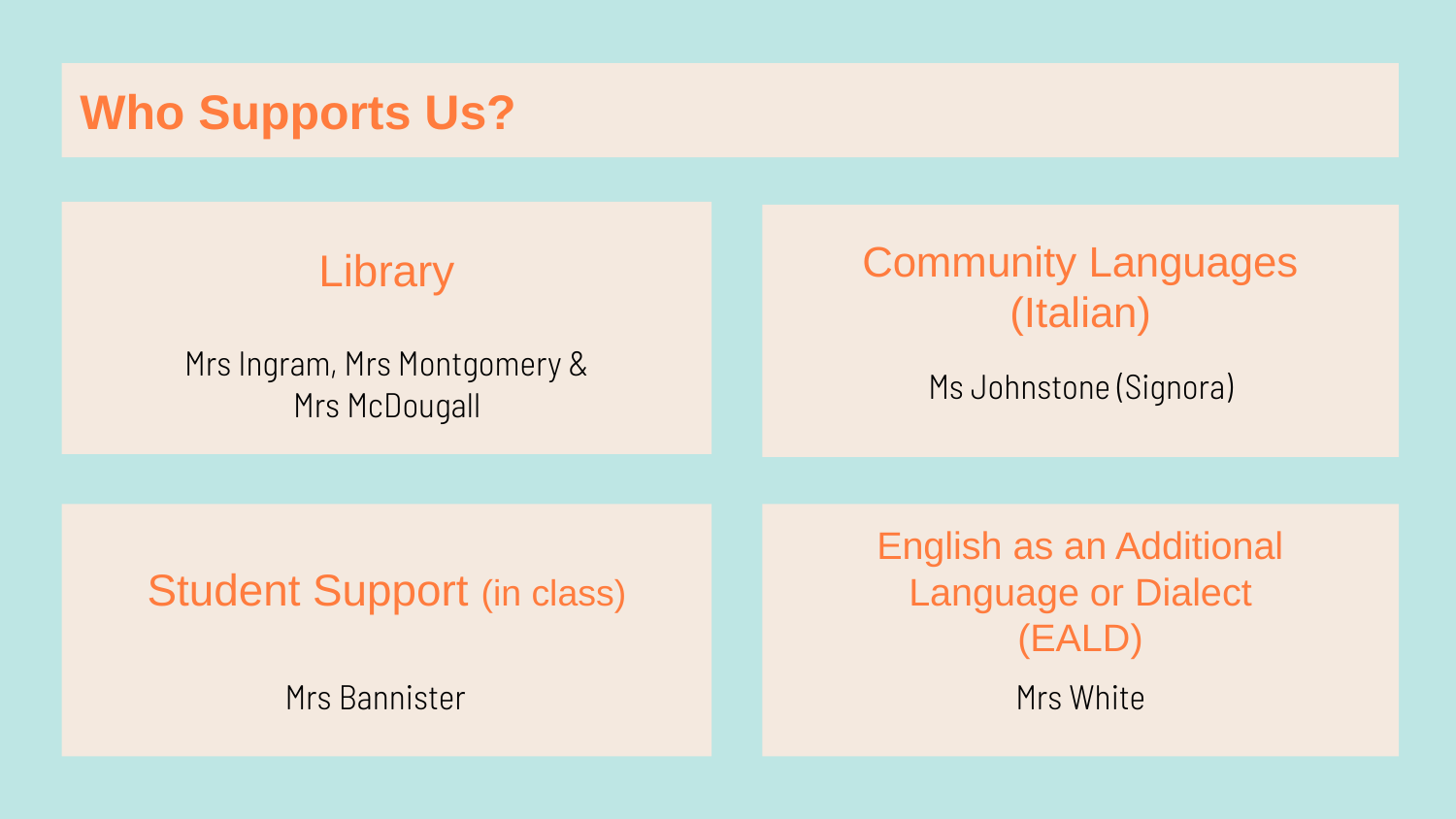

# Who Supports Us?
Library
Community Languages (Italian)
Mrs Ingram, Mrs Montgomery &
Mrs McDougall
Ms Johnstone (Signora)
Student Support (in class)
English as an Additional Language or Dialect (EALD)
Mrs Bannister
Mrs White